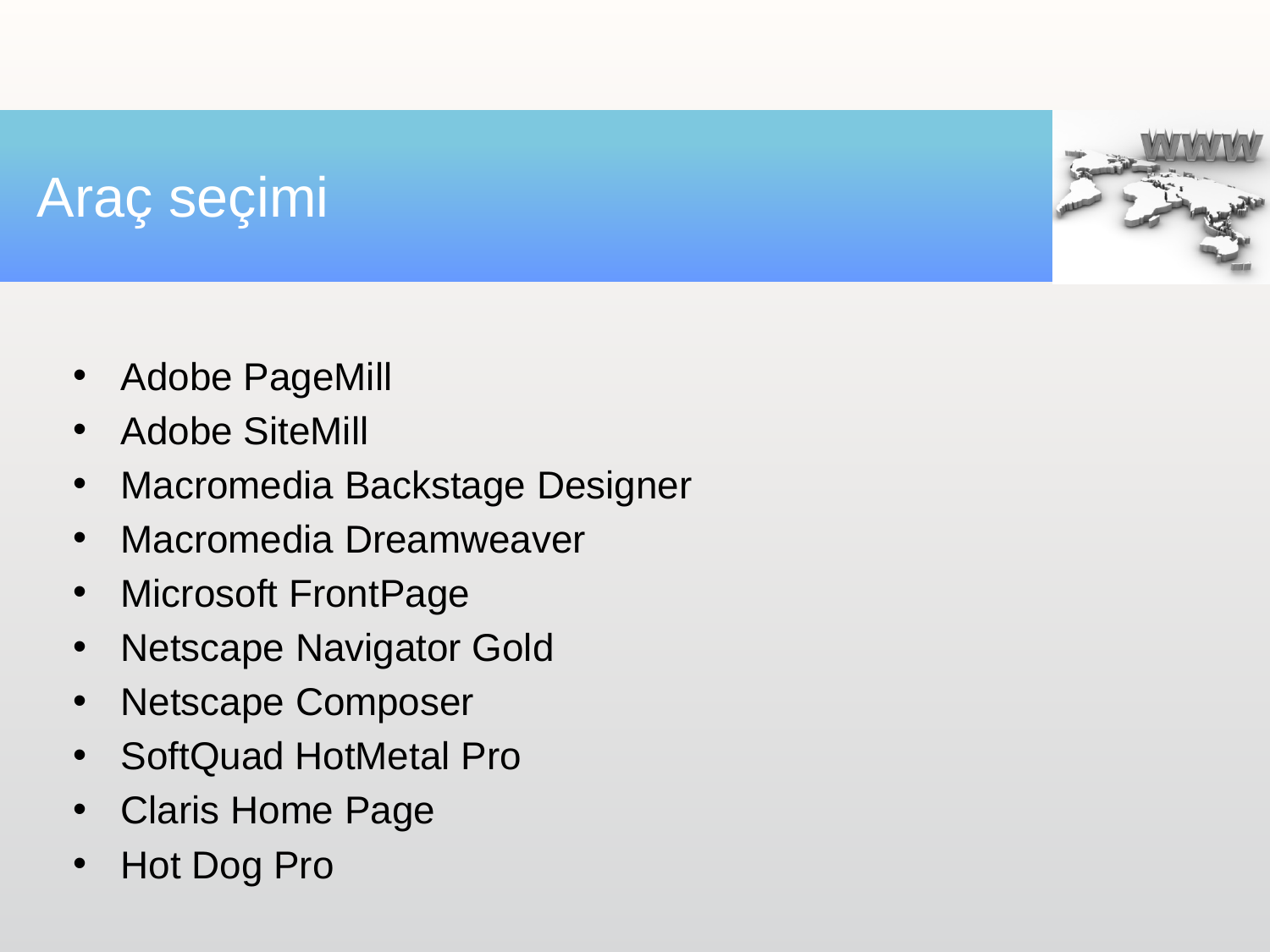

# Araç seçimi
Adobe PageMill
Adobe SiteMill
Macromedia Backstage Designer
Macromedia Dreamweaver
Microsoft FrontPage
Netscape Navigator Gold
Netscape Composer
SoftQuad HotMetal Pro
Claris Home Page
Hot Dog Pro